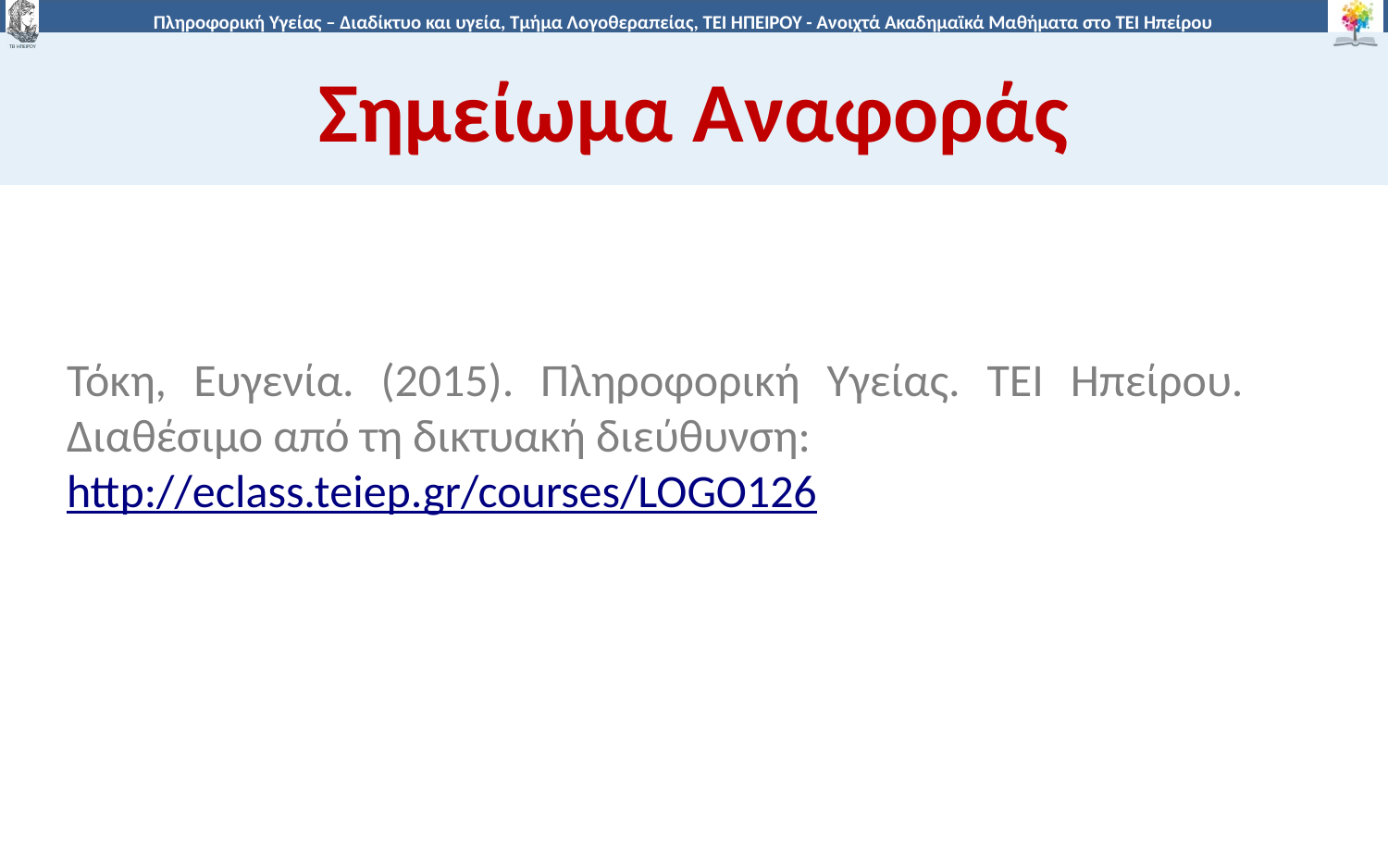

# Σημείωμα Αναφοράς
Τόκη, Ευγενία. (2015). Πληροφορική Υγείας. ΤΕΙ Ηπείρου. Διαθέσιμο από τη δικτυακή διεύθυνση:
http://eclass.teiep.gr/courses/LOGO126

19
ΔΙΑΤΑΡΑΧΕΣ ΦΩΝΗΣ, Ενότητα 0, ΤΜΗΜΑ ΛΟΓΟΘΕΡΑΠΕΙΑΣ, ΤΕΙ ΗΠΕΙΡΟΥ - Ανοιχτά Ακαδημαϊκά Μαθήματα στο ΤΕΙ Ηπείρου